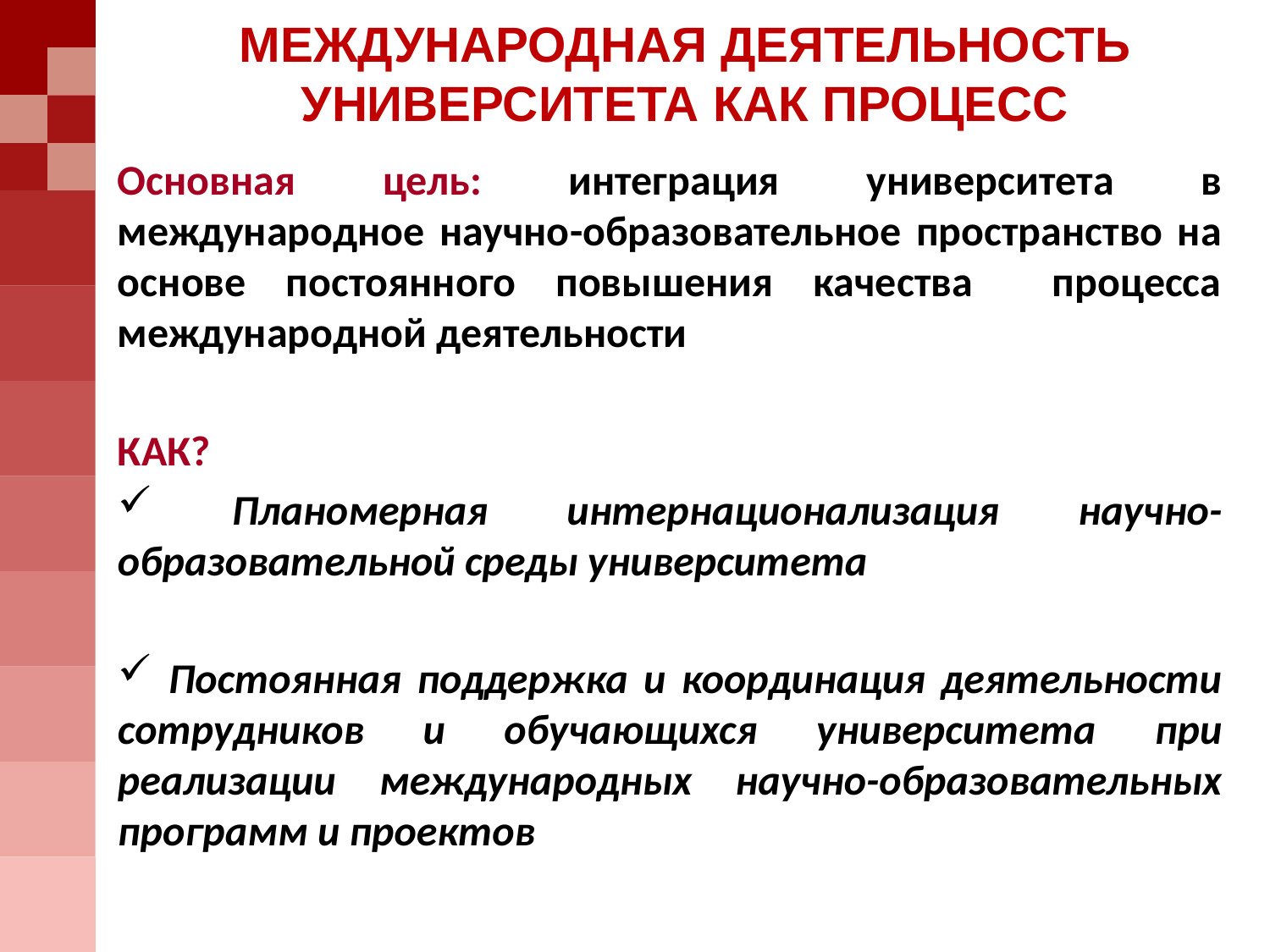

# МЕЖДУНАРОДНАЯ ДЕЯТЕЛЬНОСТЬ УНИВЕРСИТЕТА КАК ПРОЦЕСС
Основная цель: интеграция университета в международное научно-образовательное пространство на основе постоянного повышения качества  процесса международной деятельности

КАК?
 Планомерная интернационализация научно-образовательной среды университета

 Постоянная поддержка и координация деятельности сотрудников и обучающихся университета при реализации международных научно-образовательных программ и проектов